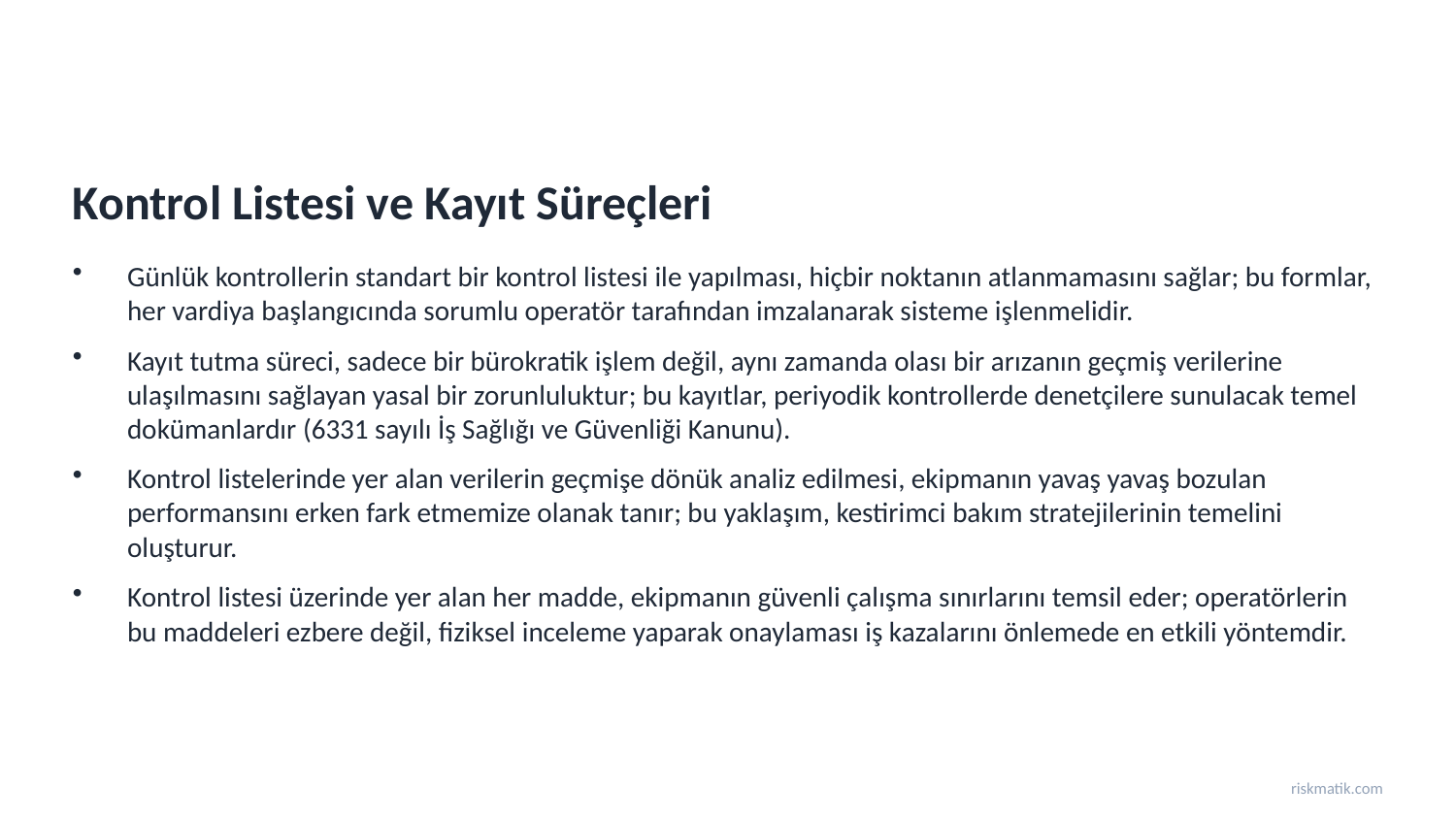

Kontrol Listesi ve Kayıt Süreçleri
Günlük kontrollerin standart bir kontrol listesi ile yapılması, hiçbir noktanın atlanmamasını sağlar; bu formlar, her vardiya başlangıcında sorumlu operatör tarafından imzalanarak sisteme işlenmelidir.
Kayıt tutma süreci, sadece bir bürokratik işlem değil, aynı zamanda olası bir arızanın geçmiş verilerine ulaşılmasını sağlayan yasal bir zorunluluktur; bu kayıtlar, periyodik kontrollerde denetçilere sunulacak temel dokümanlardır (6331 sayılı İş Sağlığı ve Güvenliği Kanunu).
Kontrol listelerinde yer alan verilerin geçmişe dönük analiz edilmesi, ekipmanın yavaş yavaş bozulan performansını erken fark etmemize olanak tanır; bu yaklaşım, kestirimci bakım stratejilerinin temelini oluşturur.
Kontrol listesi üzerinde yer alan her madde, ekipmanın güvenli çalışma sınırlarını temsil eder; operatörlerin bu maddeleri ezbere değil, fiziksel inceleme yaparak onaylaması iş kazalarını önlemede en etkili yöntemdir.
riskmatik.com